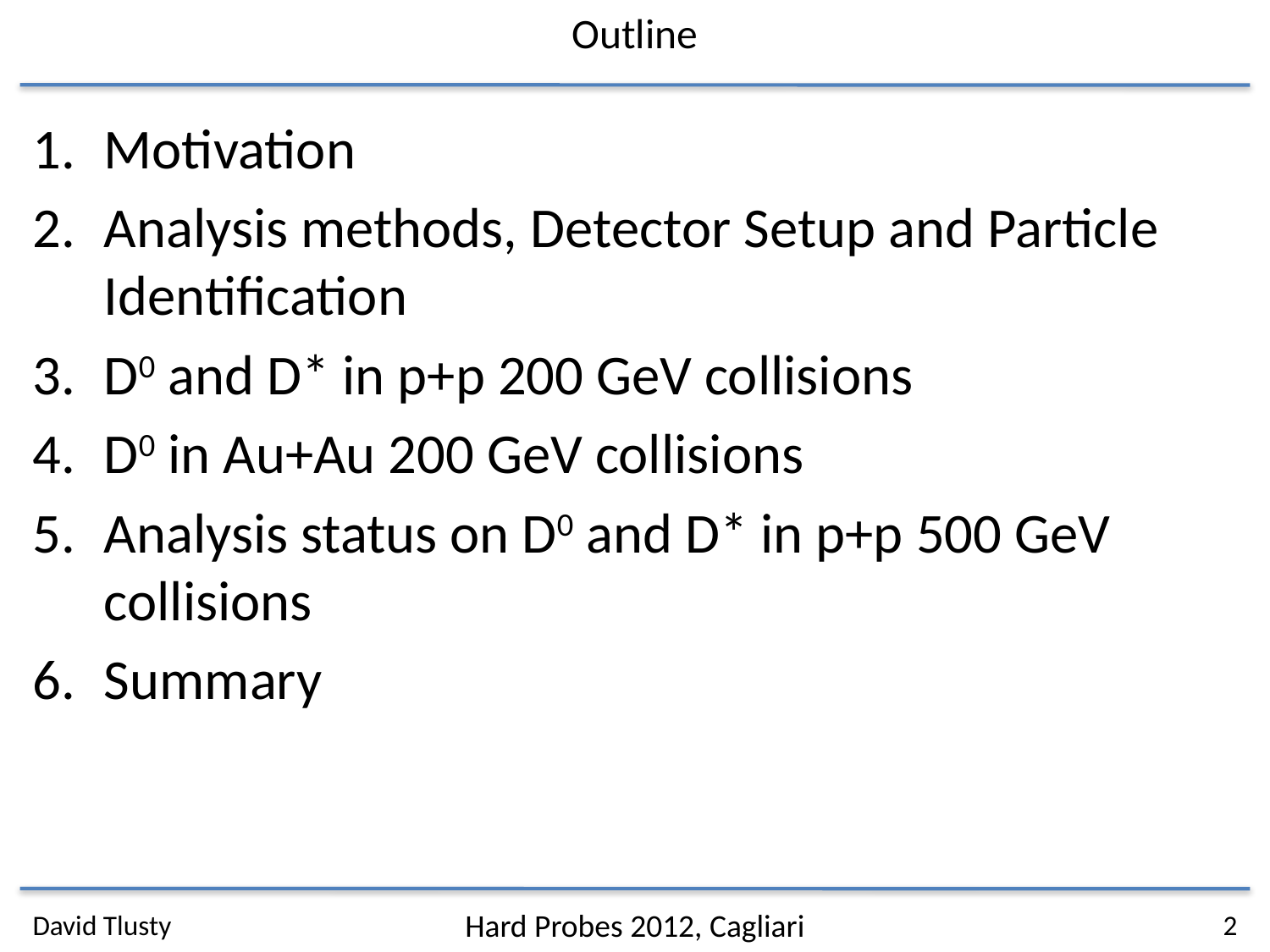

# Outline
Motivation
Analysis methods, Detector Setup and Particle Identification
D0 and D* in p+p 200 GeV collisions
D0 in Au+Au 200 GeV collisions
Analysis status on D0 and D* in p+p 500 GeV collisions
Summary

David Tlusty
Hard Probes 2012, Cagliari
2